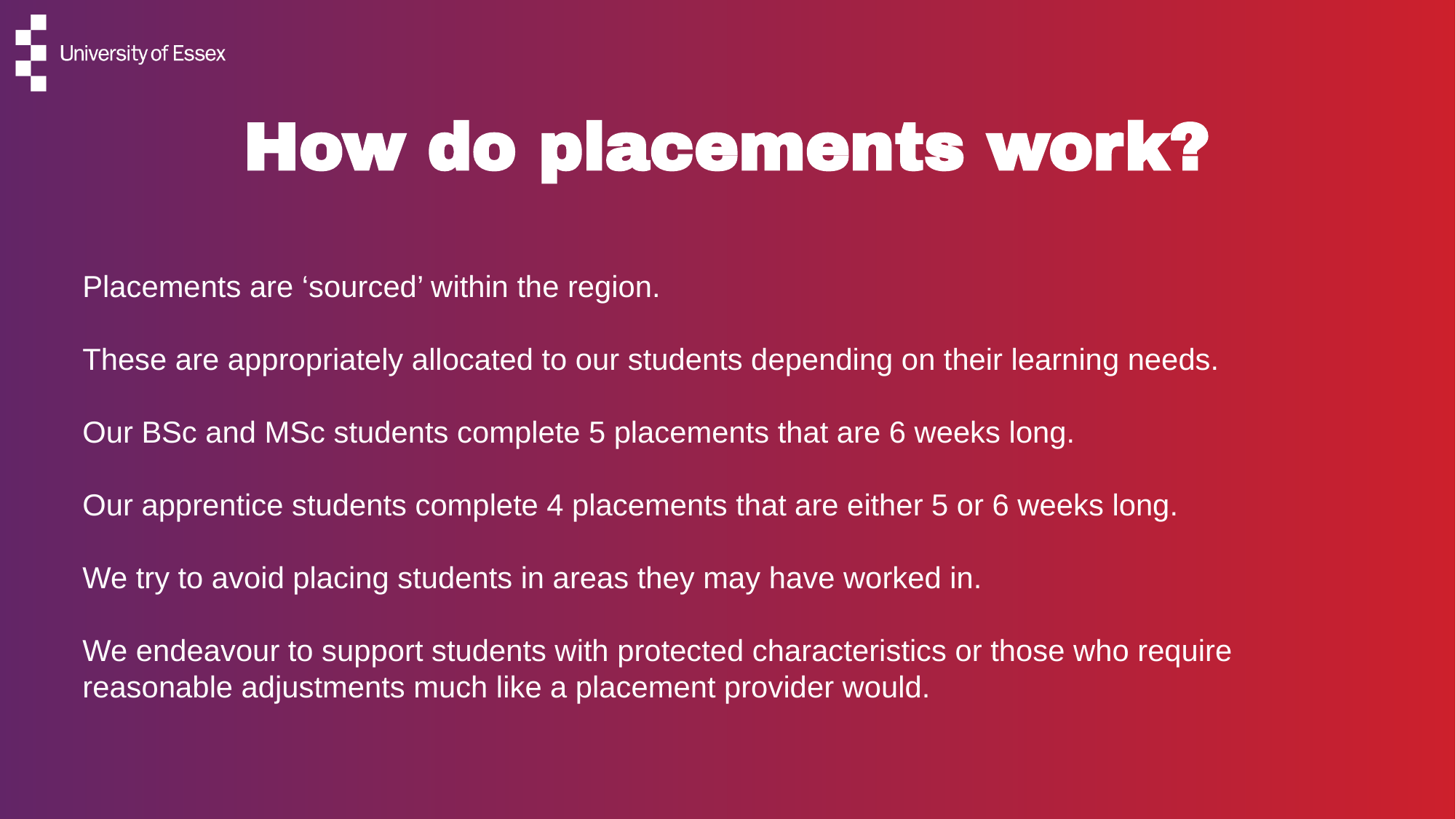

# How do placements work?
Placements are ‘sourced’ within the region.

These are appropriately allocated to our students depending on their learning needs.

Our BSc and MSc students complete 5 placements that are 6 weeks long.

Our apprentice students complete 4 placements that are either 5 or 6 weeks long.

We try to avoid placing students in areas they may have worked in.

We endeavour to support students with protected characteristics or those who require reasonable adjustments much like a placement provider would.